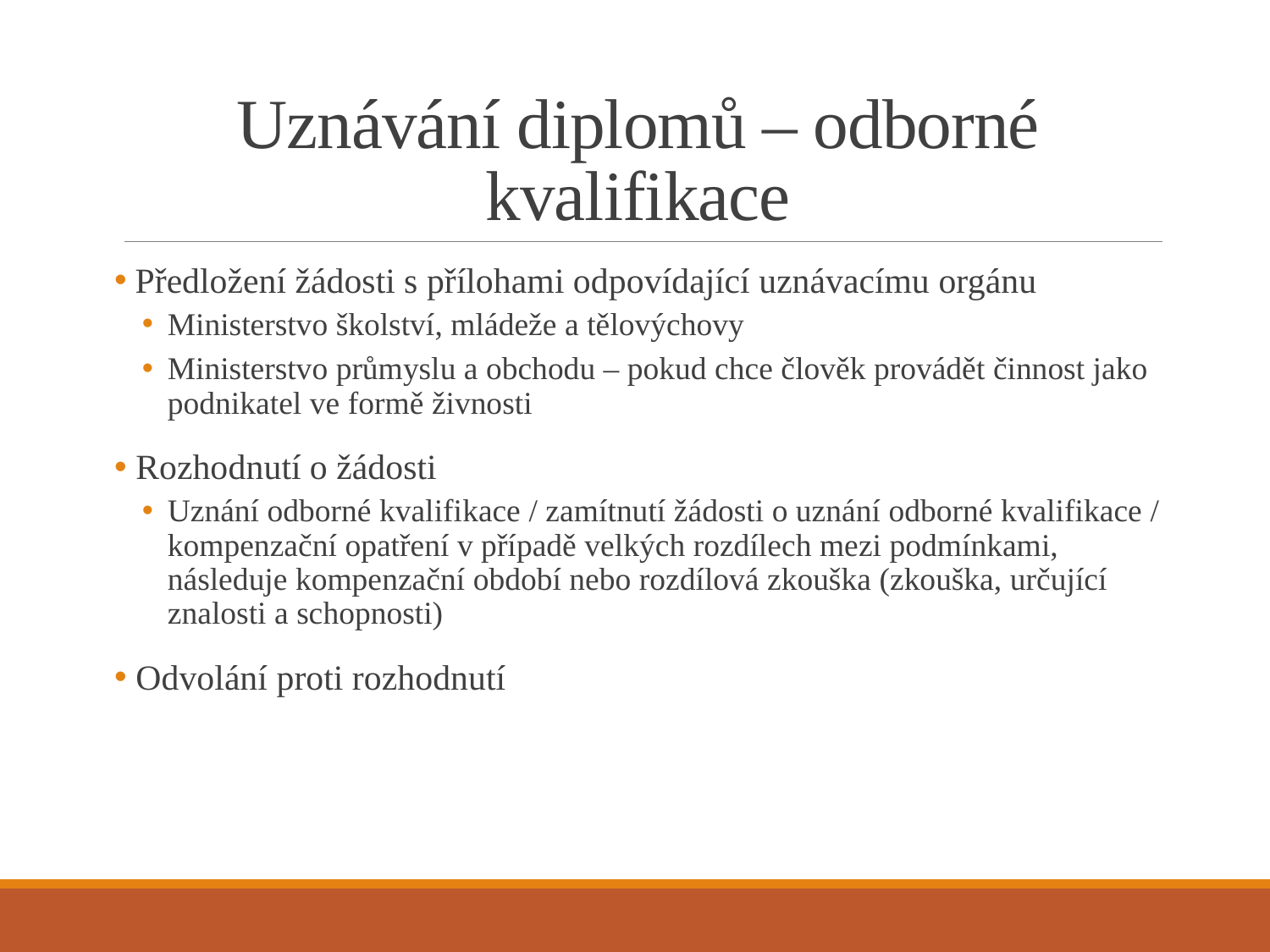

# Uznávání diplomů – odborné kvalifikace
 Předložení žádosti s přílohami odpovídající uznávacímu orgánu
Ministerstvo školství, mládeže a tělovýchovy
Ministerstvo průmyslu a obchodu – pokud chce člověk provádět činnost jako podnikatel ve formě živnosti
 Rozhodnutí o žádosti
Uznání odborné kvalifikace / zamítnutí žádosti o uznání odborné kvalifikace / kompenzační opatření v případě velkých rozdílech mezi podmínkami, následuje kompenzační období nebo rozdílová zkouška (zkouška, určující znalosti a schopnosti)
 Odvolání proti rozhodnutí